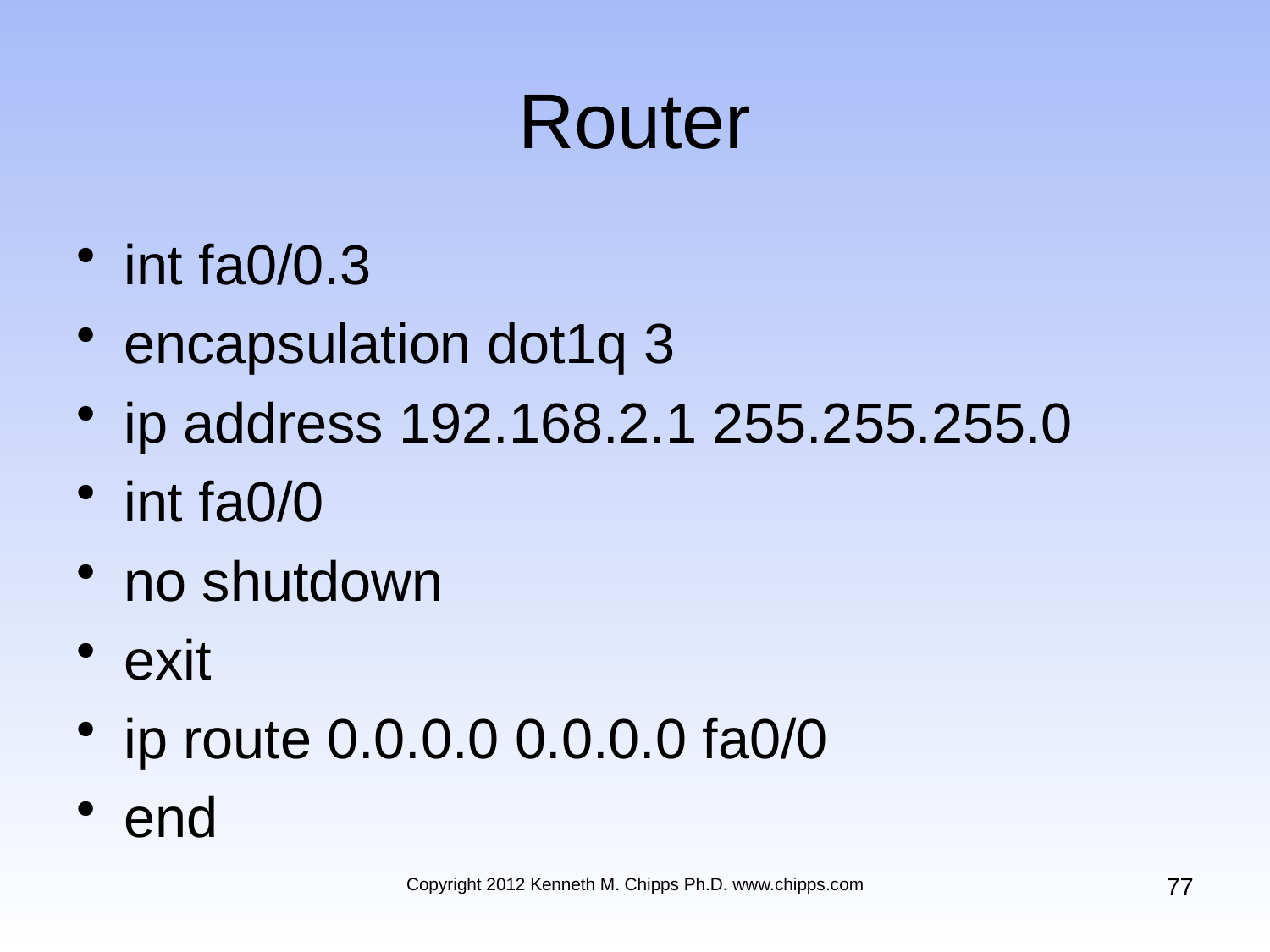

# Router
int fa0/0.3
encapsulation dot1q 3
ip address 192.168.2.1 255.255.255.0
int fa0/0
no shutdown
exit
ip route 0.0.0.0 0.0.0.0 fa0/0
end
77
Copyright 2012 Kenneth M. Chipps Ph.D. www.chipps.com